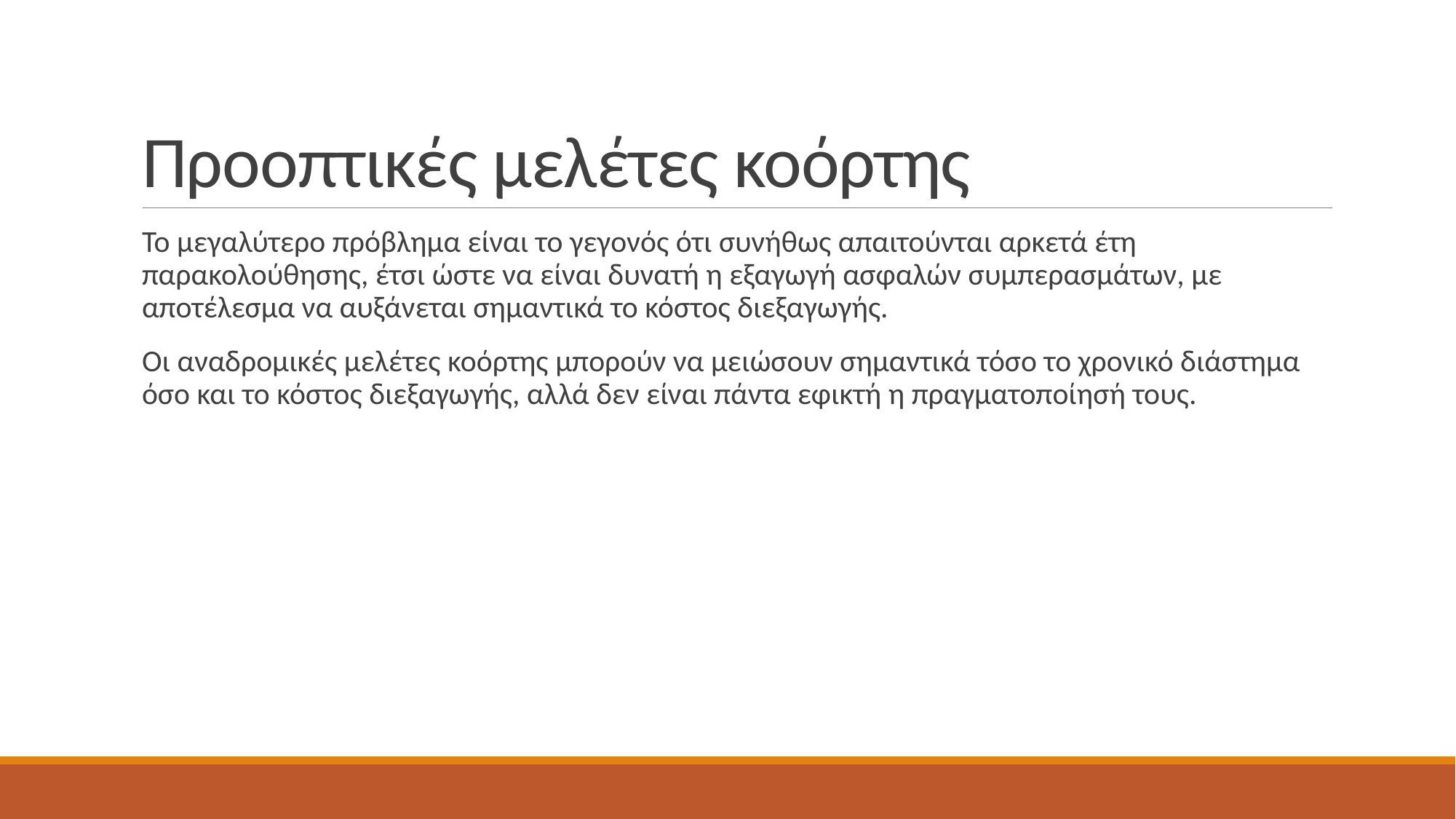

# Προοπτικές μελέτες κοόρτης
Το μεγαλύτερο πρόβλημα είναι το γεγονός ότι συνήθως απαιτούνται αρκετά έτη παρακολούθησης, έτσι ώστε να είναι δυνατή η εξαγωγή ασφαλών συμπερασμάτων, με αποτέλεσμα να αυξάνεται σημαντικά το κόστος διεξαγωγής.
Οι αναδρομικές μελέτες κοόρτης μπορούν να μειώσουν σημαντικά τόσο το χρονικό διάστημα όσο και το κόστος διεξαγωγής, αλλά δεν είναι πάντα εφικτή η πραγματοποίησή τους.